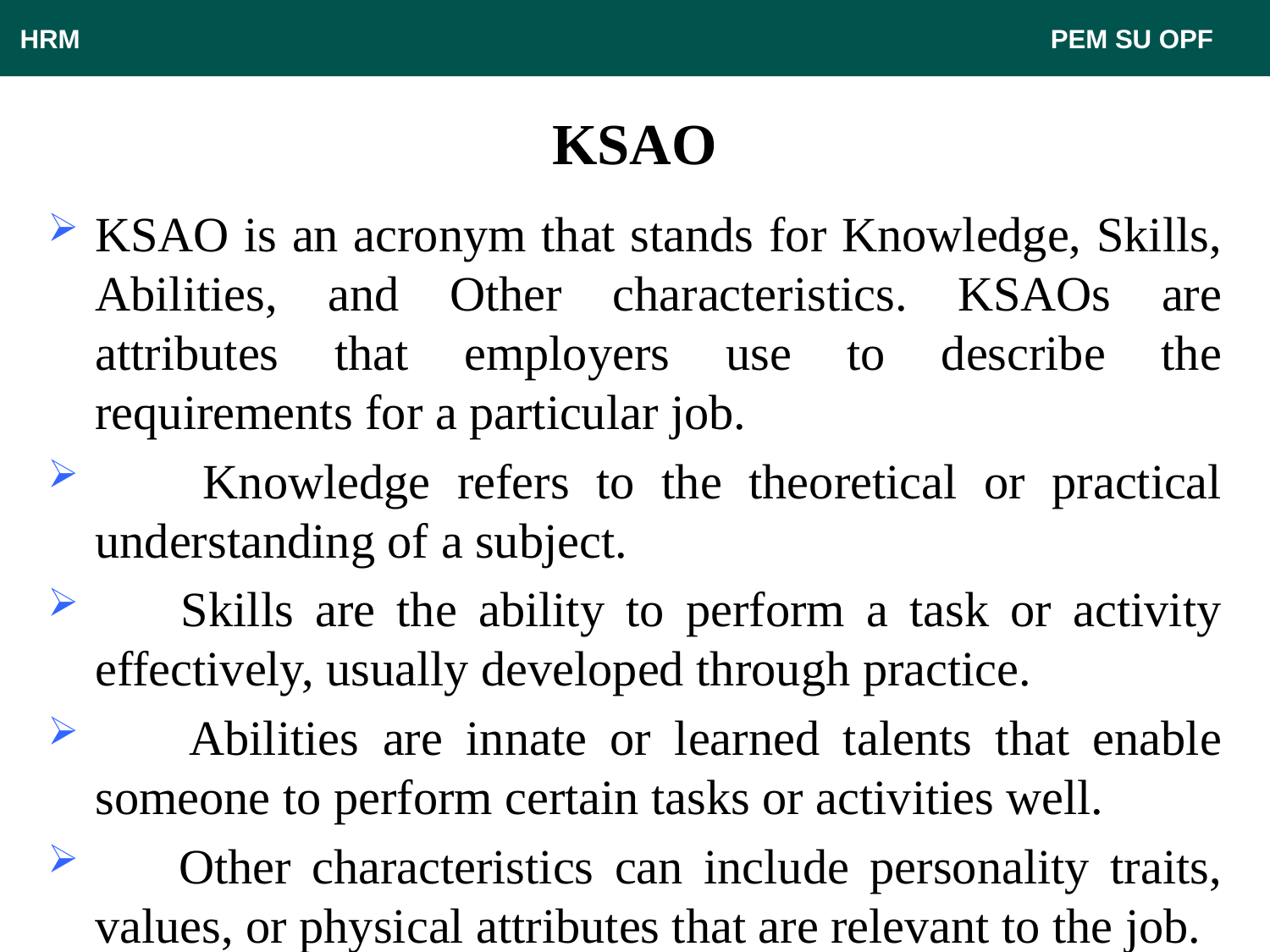

HRM								   PEM SU OPF
# KSAO
KSAO is an acronym that stands for Knowledge, Skills, Abilities, and Other characteristics. KSAOs are attributes that employers use to describe the requirements for a particular job.
    Knowledge refers to the theoretical or practical understanding of a subject.
    Skills are the ability to perform a task or activity effectively, usually developed through practice.
    Abilities are innate or learned talents that enable someone to perform certain tasks or activities well.
    Other characteristics can include personality traits, values, or physical attributes that are relevant to the job.